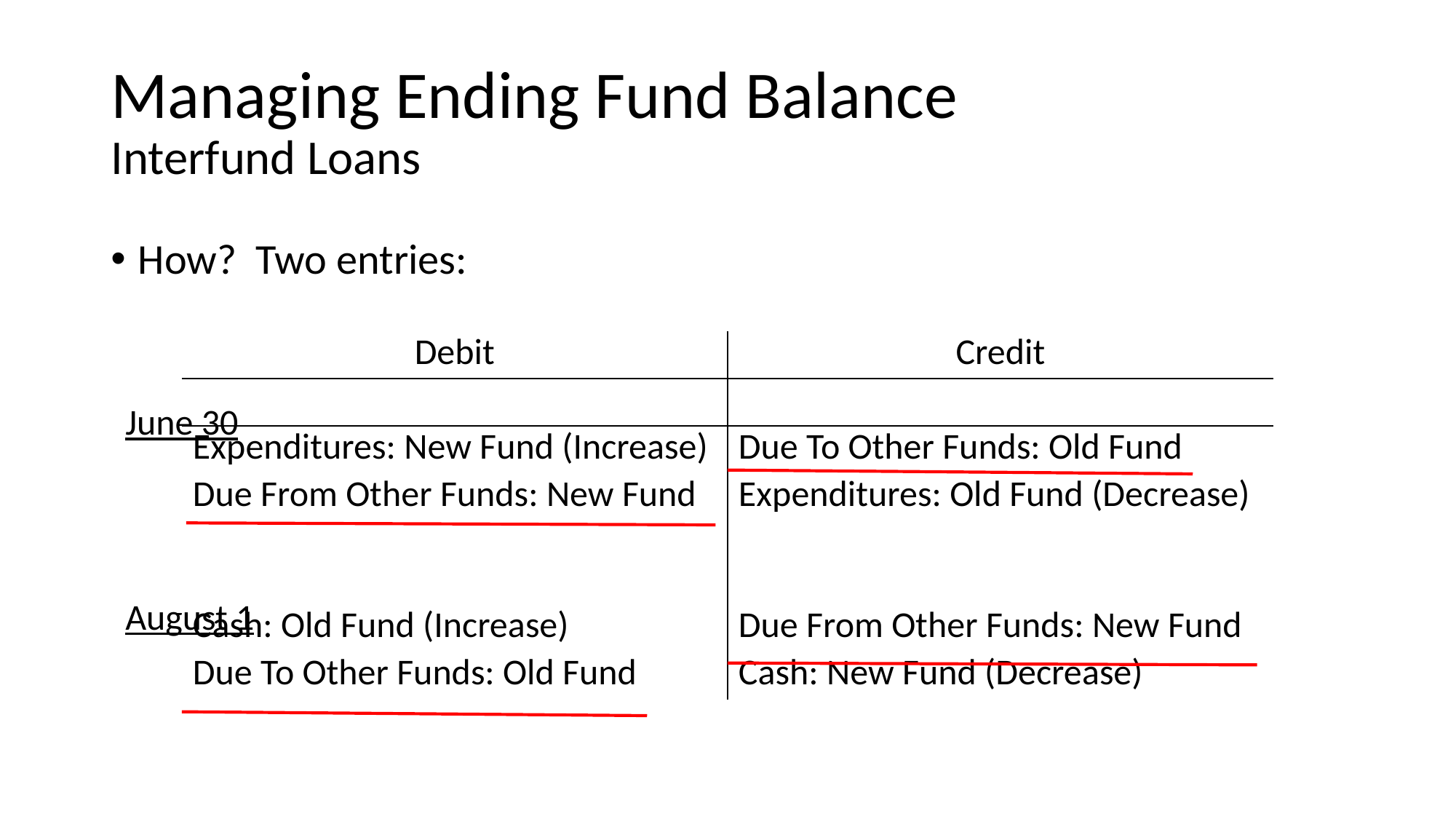

# Managing Ending Fund Balance Interfund Loans
How?  Two entries:

| Debit | Credit |
| --- | --- |
|  |  |
| Expenditures: New Fund (Increase) | Due To Other Funds: Old Fund |
| Due From Other Funds: New Fund | Expenditures: Old Fund (Decrease) |
|  |  |
| Cash: Old Fund (Increase) | Due From Other Funds: New Fund |
| Due To Other Funds: Old Fund | Cash: New Fund (Decrease) |
June 30
August 1